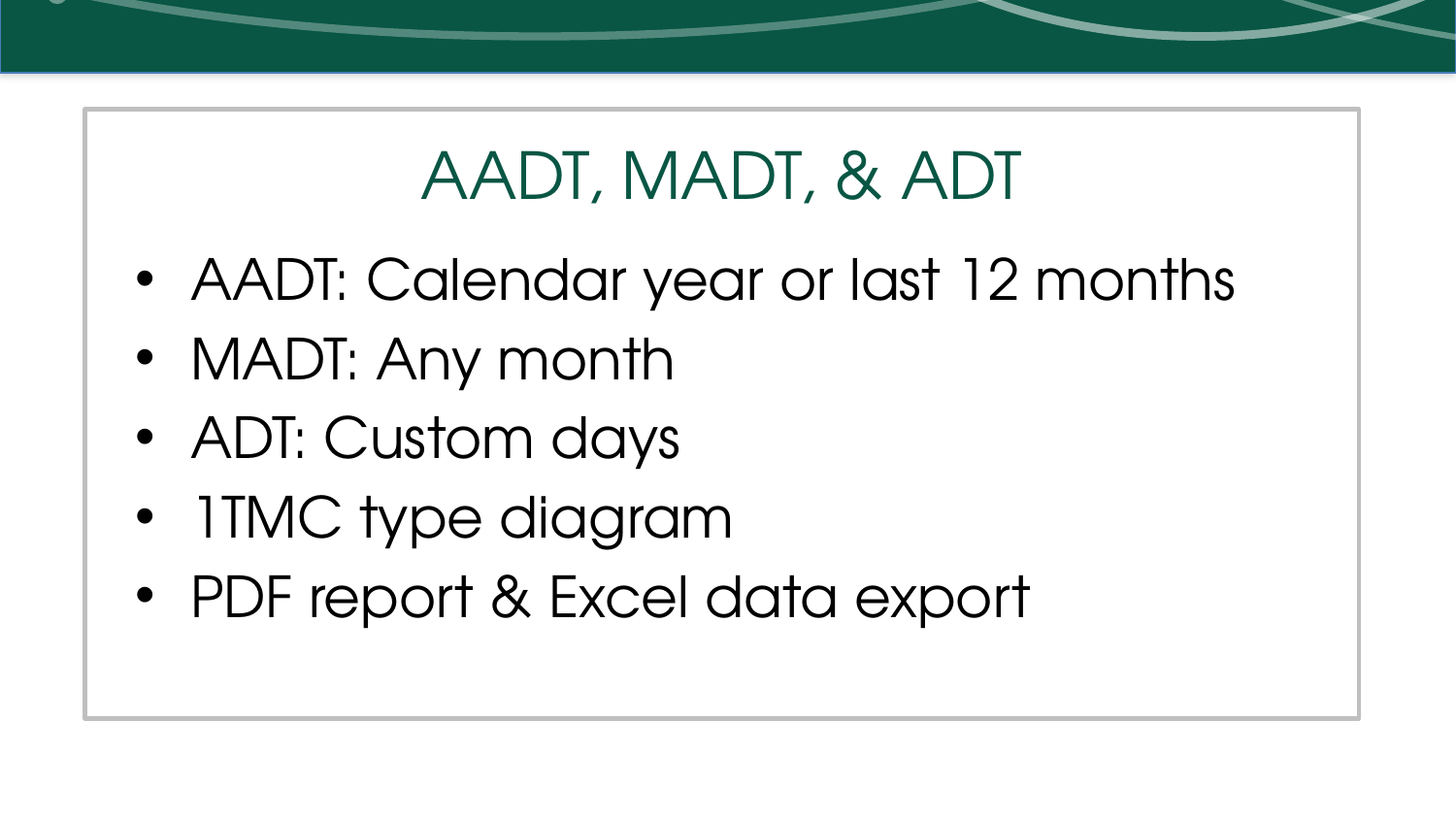

# AADT, MADT, & ADT
AADT: Calendar year or last 12 months
MADT: Any month
ADT: Custom days
1TMC type diagram
PDF report & Excel data export